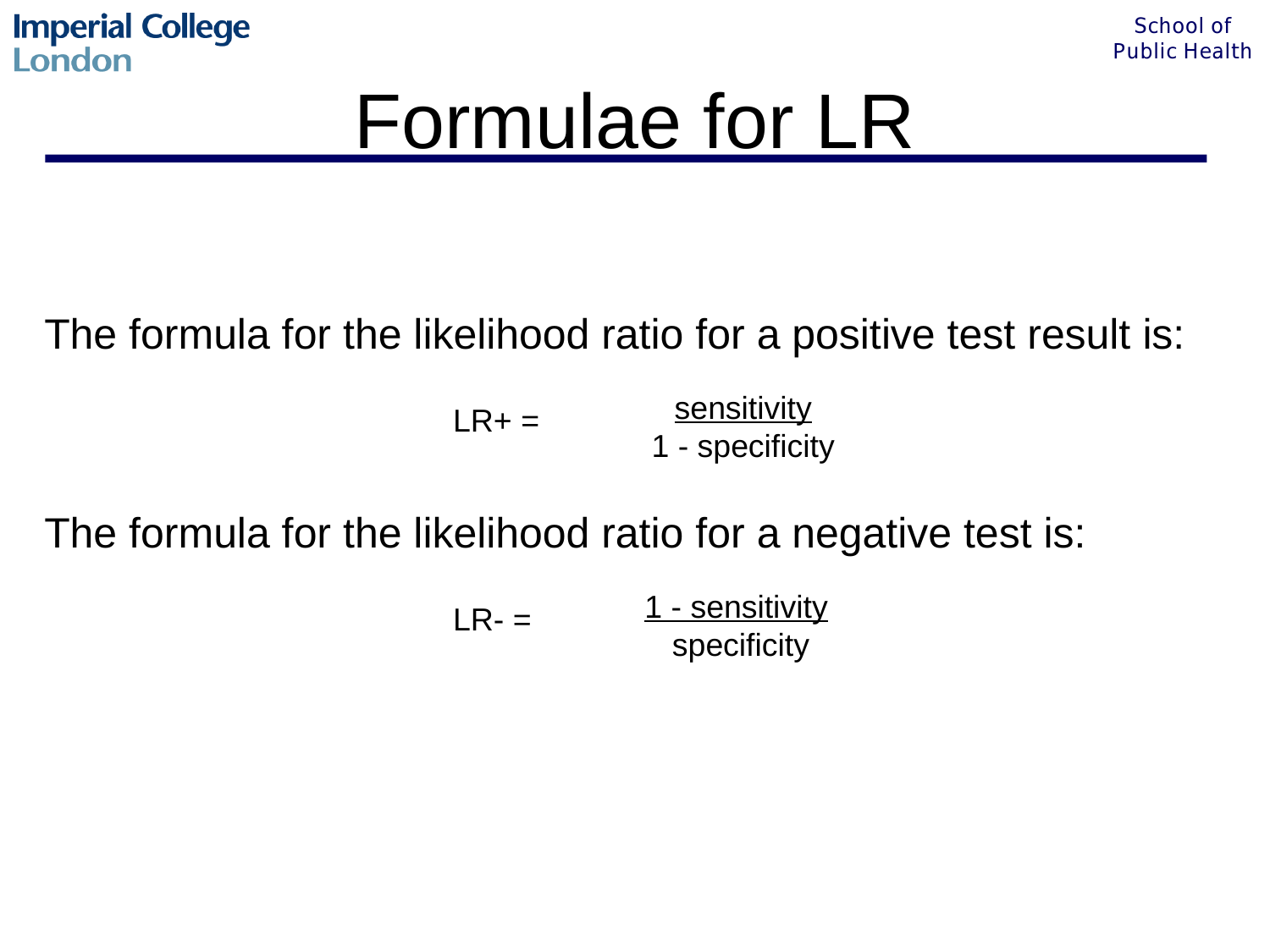

# Formulae for LR
The formula for the likelihood ratio for a positive test result is:

LR+ =

sensitivity
1 - specificity

The formula for the likelihood ratio for a negative test is:

LR- =

1 - sensitivity
specificity